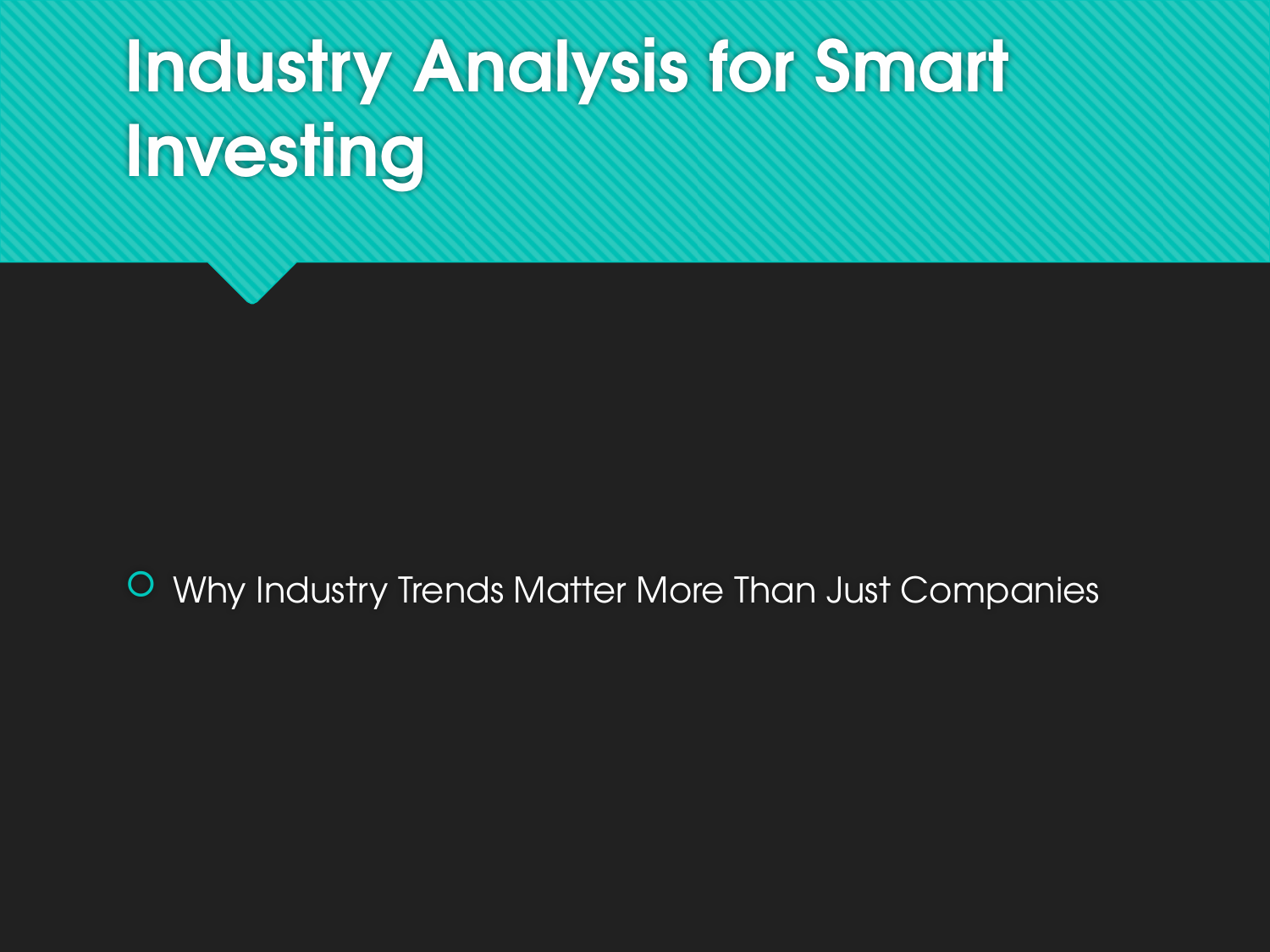

# Industry Analysis for Smart Investing

Why Industry Trends Matter More Than Just Companies